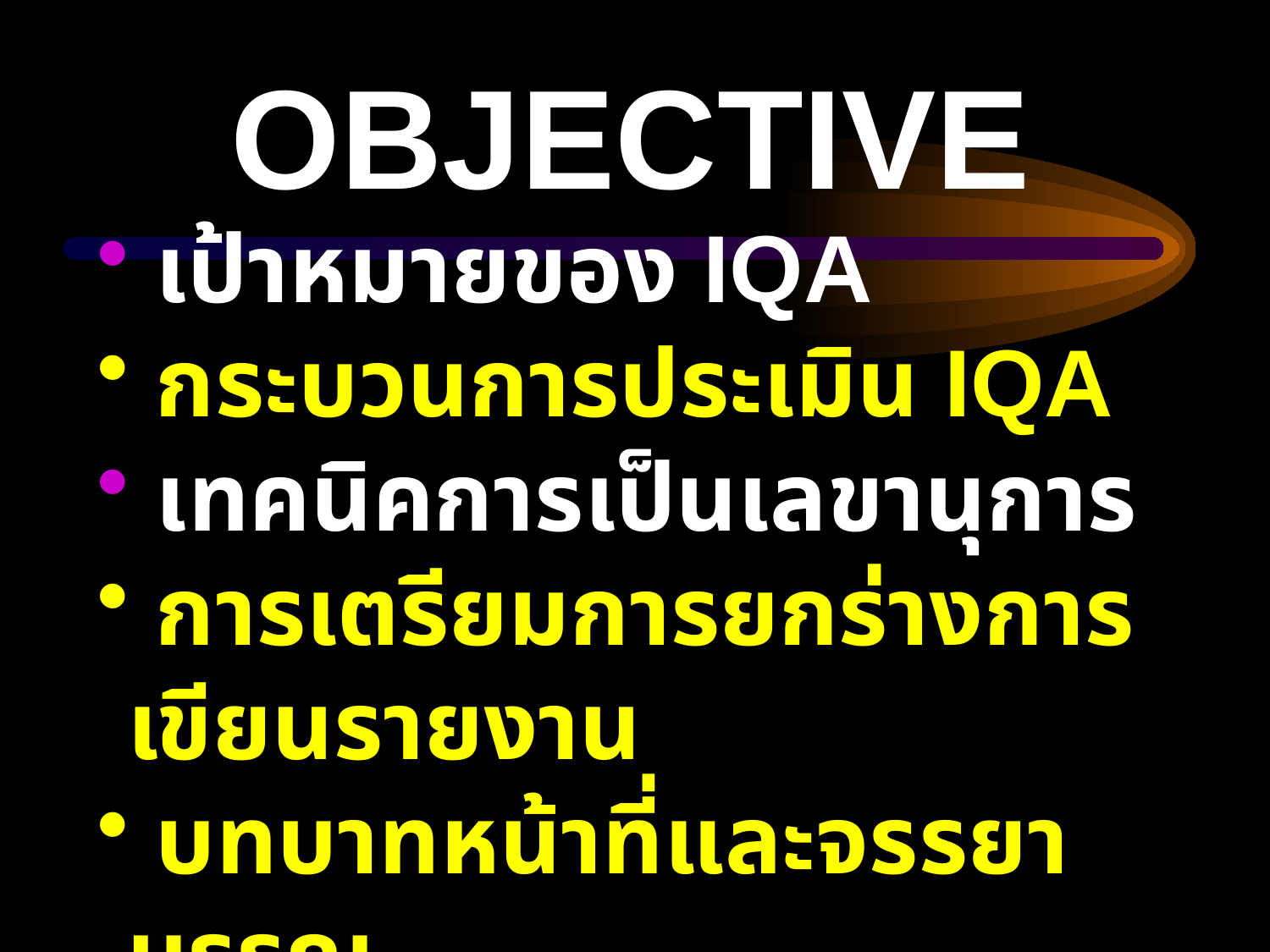

OBJECTIVE
 เป้าหมายของ IQA
 กระบวนการประเมิน IQA
 เทคนิคการเป็นเลขานุการ
 การเตรียมการยกร่างการเขียนรายงาน
 บทบาทหน้าที่และจรรยาบรรณ
   การประเมินคุณภาพผลการประเมิน-การประเมินอภิมาน